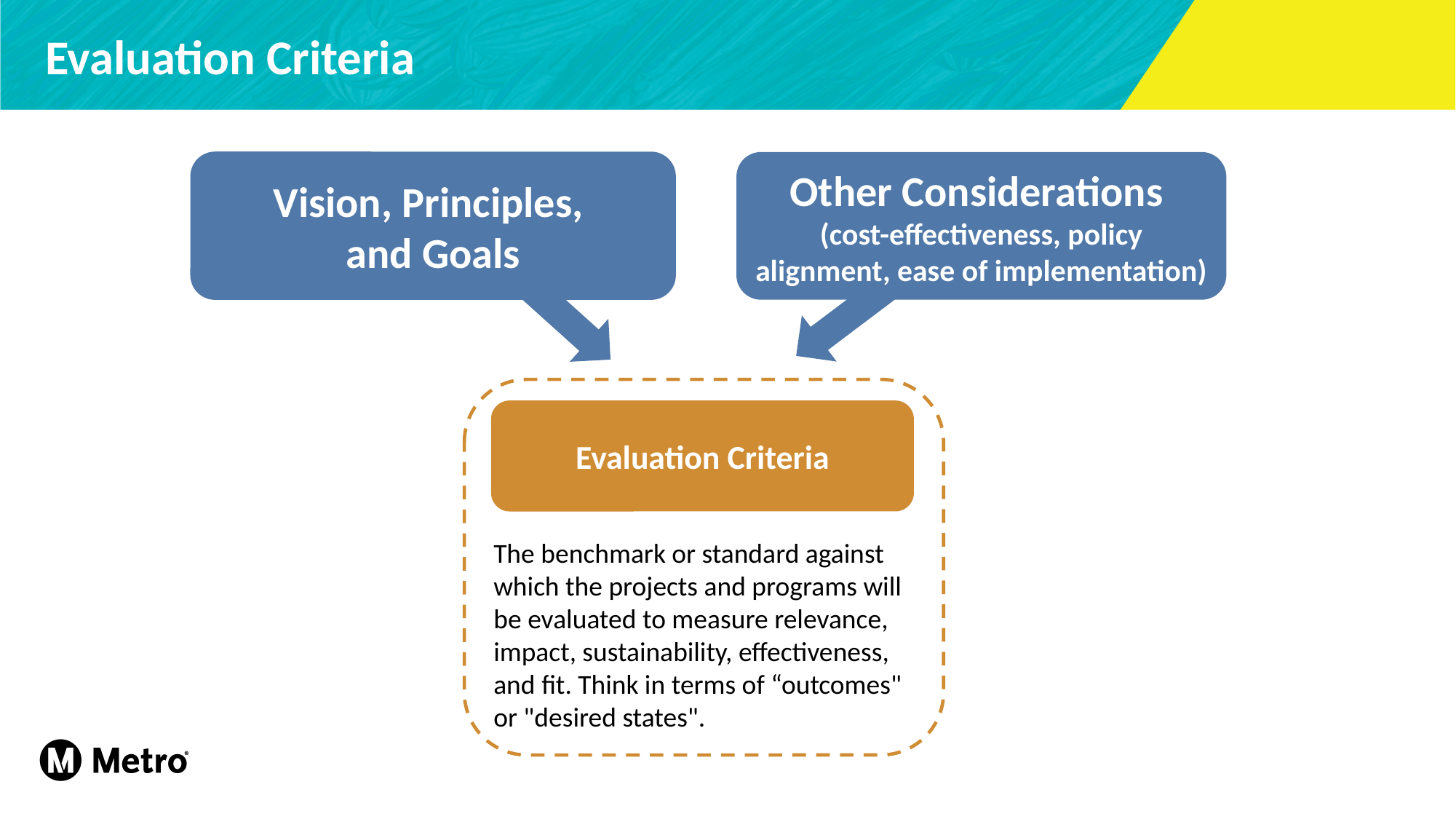

Evaluation Criteria
Vision, Principles,
and Goals
Other Considerations
(cost-effectiveness, policy alignment, ease of implementation)

Evaluation Criteria
The benchmark or standard against which the projects and programs will be evaluated to measure relevance, impact, sustainability, effectiveness, and fit. Think in terms of “outcomes" or "desired states".